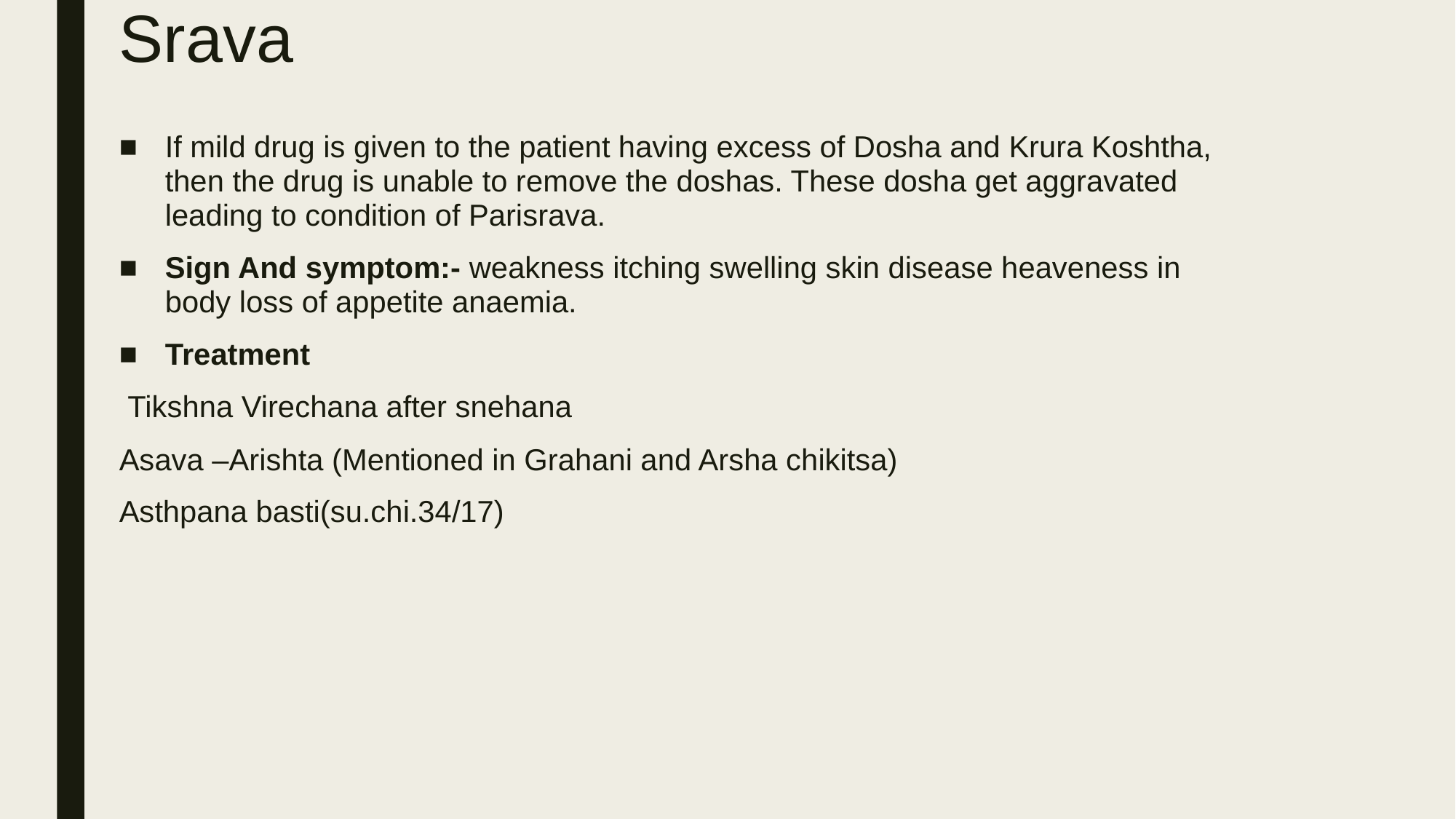

# Srava
If mild drug is given to the patient having excess of Dosha and Krura Koshtha, then the drug is unable to remove the doshas. These dosha get aggravated leading to condition of Parisrava.
Sign And symptom:- weakness itching swelling skin disease heaveness in body loss of appetite anaemia.
Treatment
 Tikshna Virechana after snehana
Asava –Arishta (Mentioned in Grahani and Arsha chikitsa)
Asthpana basti(su.chi.34/17)